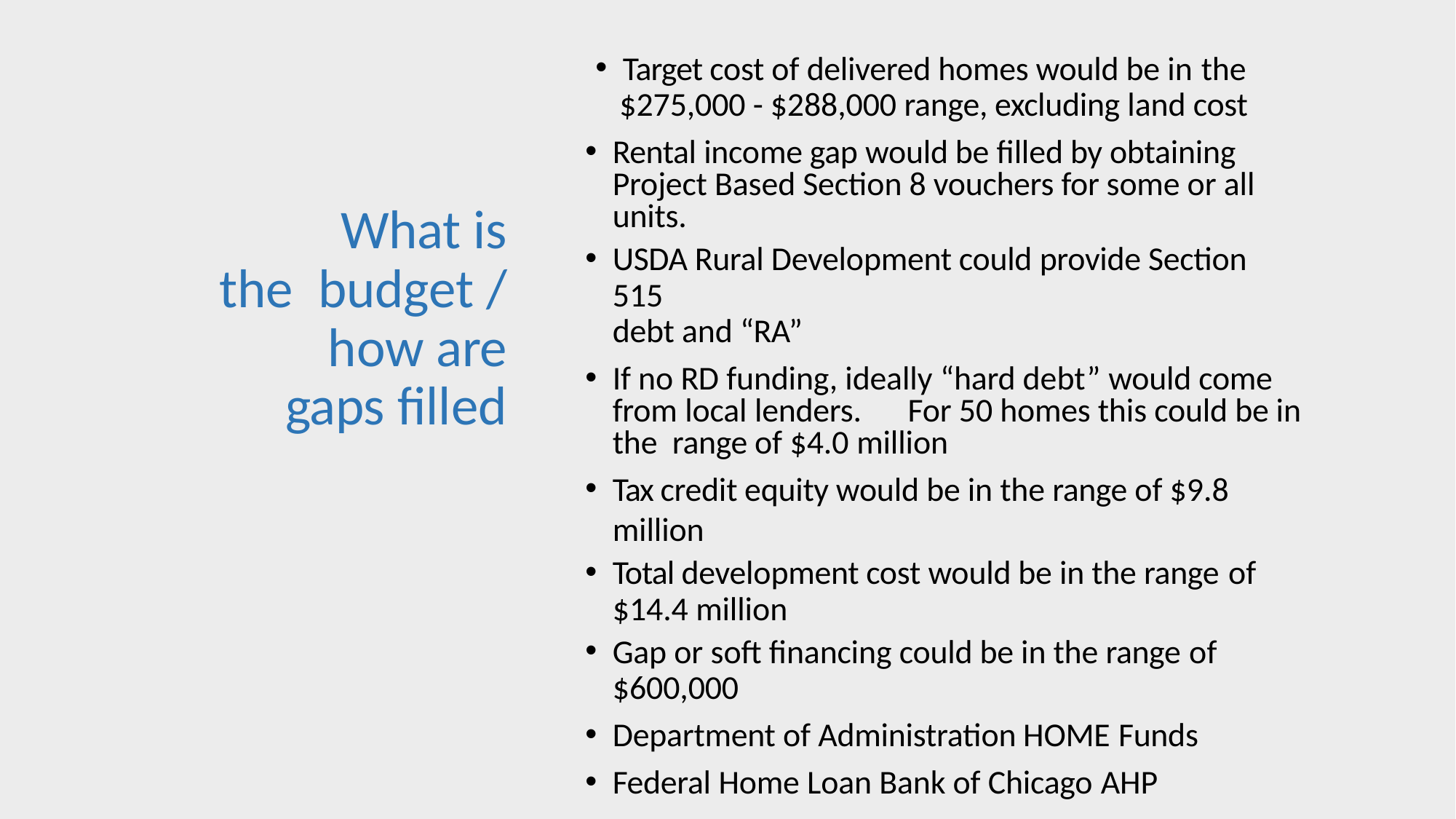

Target cost of delivered homes would be in the
$275,000 - $288,000 range, excluding land cost
Rental income gap would be filled by obtaining  Project Based Section 8 vouchers for some or all  units.
USDA Rural Development could provide Section 515
debt and “RA”
If no RD funding, ideally “hard debt” would come  from local lenders.	For 50 homes this could be in the  range of $4.0 million
Tax credit equity would be in the range of $9.8 million
Total development cost would be in the range of
$14.4 million
Gap or soft financing could be in the range of
$600,000
Department of Administration HOME Funds
Federal Home Loan Bank of Chicago AHP
What is the  budget / how are
gaps filled